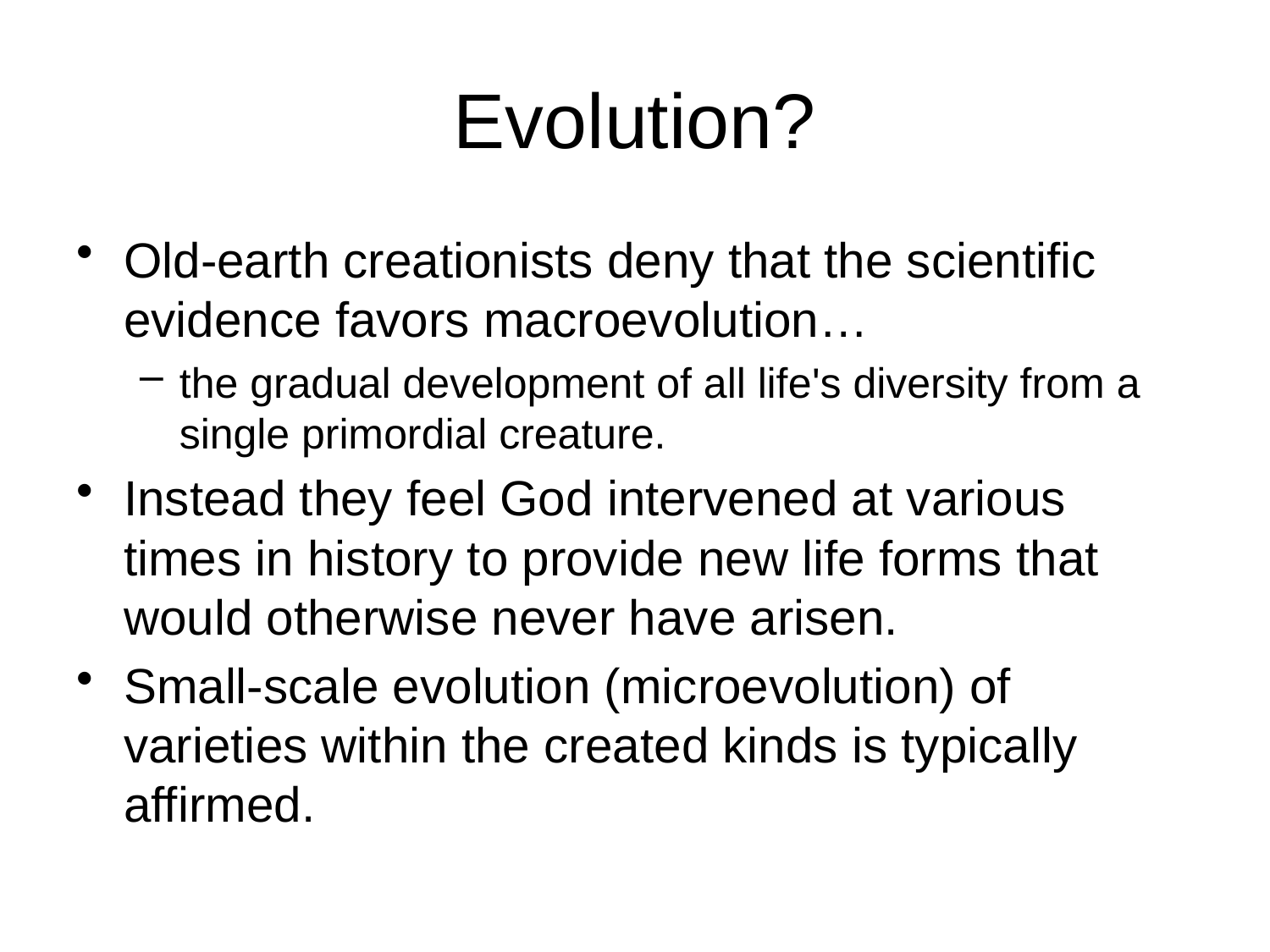

# Evolution?
Old-earth creationists deny that the scientific evidence favors macroevolution…
the gradual development of all life's diversity from a single primordial creature.
Instead they feel God intervened at various times in history to provide new life forms that would otherwise never have arisen.
Small-scale evolution (microevolution) of varieties within the created kinds is typically affirmed.